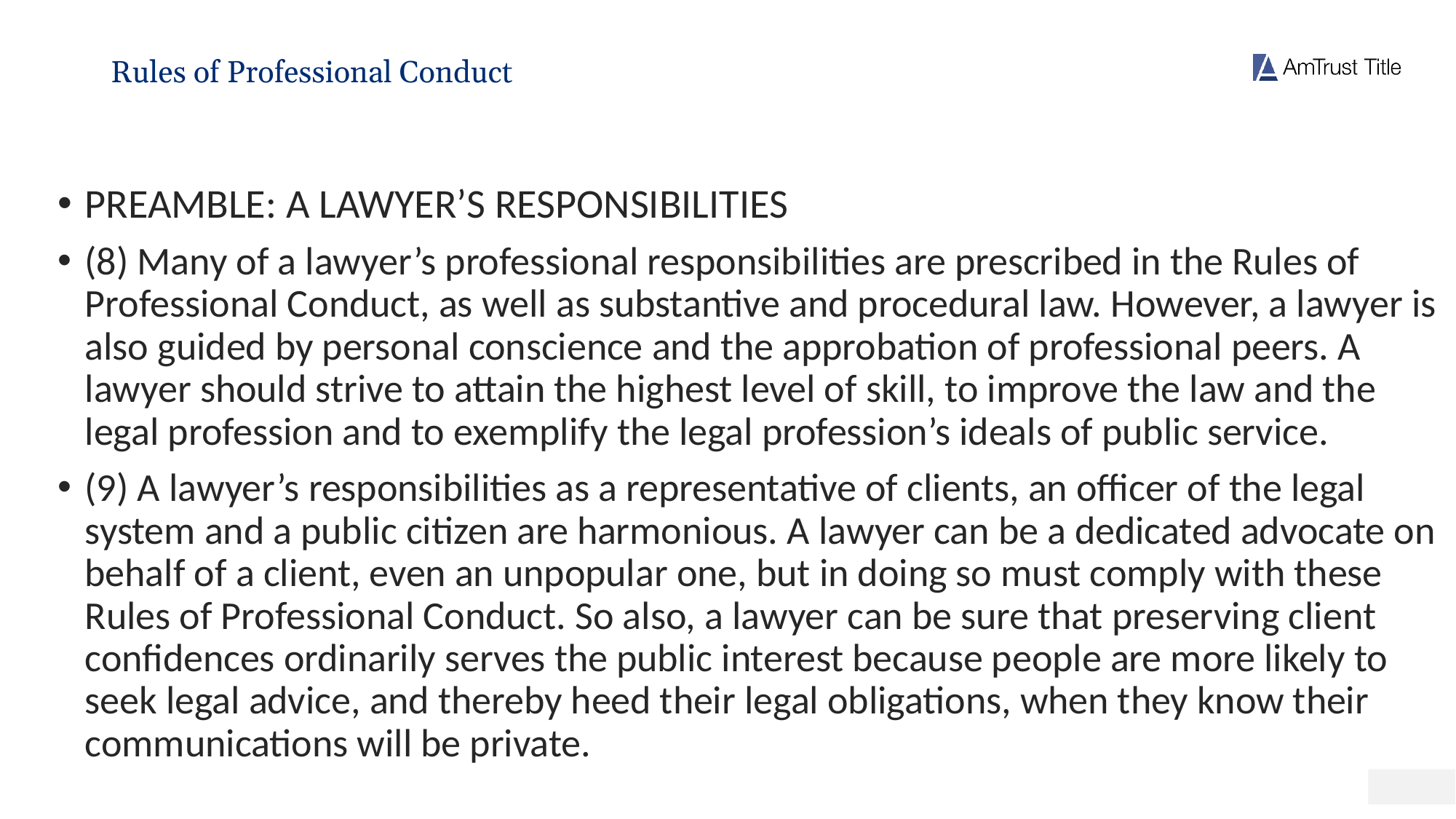

# Rules of Professional Conduct
PREAMBLE: A LAWYER’S RESPONSIBILITIES
(8) Many of a lawyer’s professional responsibilities are prescribed in the Rules of Professional Conduct, as well as substantive and procedural law. However, a lawyer is also guided by personal conscience and the approbation of professional peers. A lawyer should strive to attain the highest level of skill, to improve the law and the legal profession and to exemplify the legal profession’s ideals of public service.
(9) A lawyer’s responsibilities as a representative of clients, an officer of the legal system and a public citizen are harmonious. A lawyer can be a dedicated advocate on behalf of a client, even an unpopular one, but in doing so must comply with these Rules of Professional Conduct. So also, a lawyer can be sure that preserving client confidences ordinarily serves the public interest because people are more likely to seek legal advice, and thereby heed their legal obligations, when they know their communications will be private.